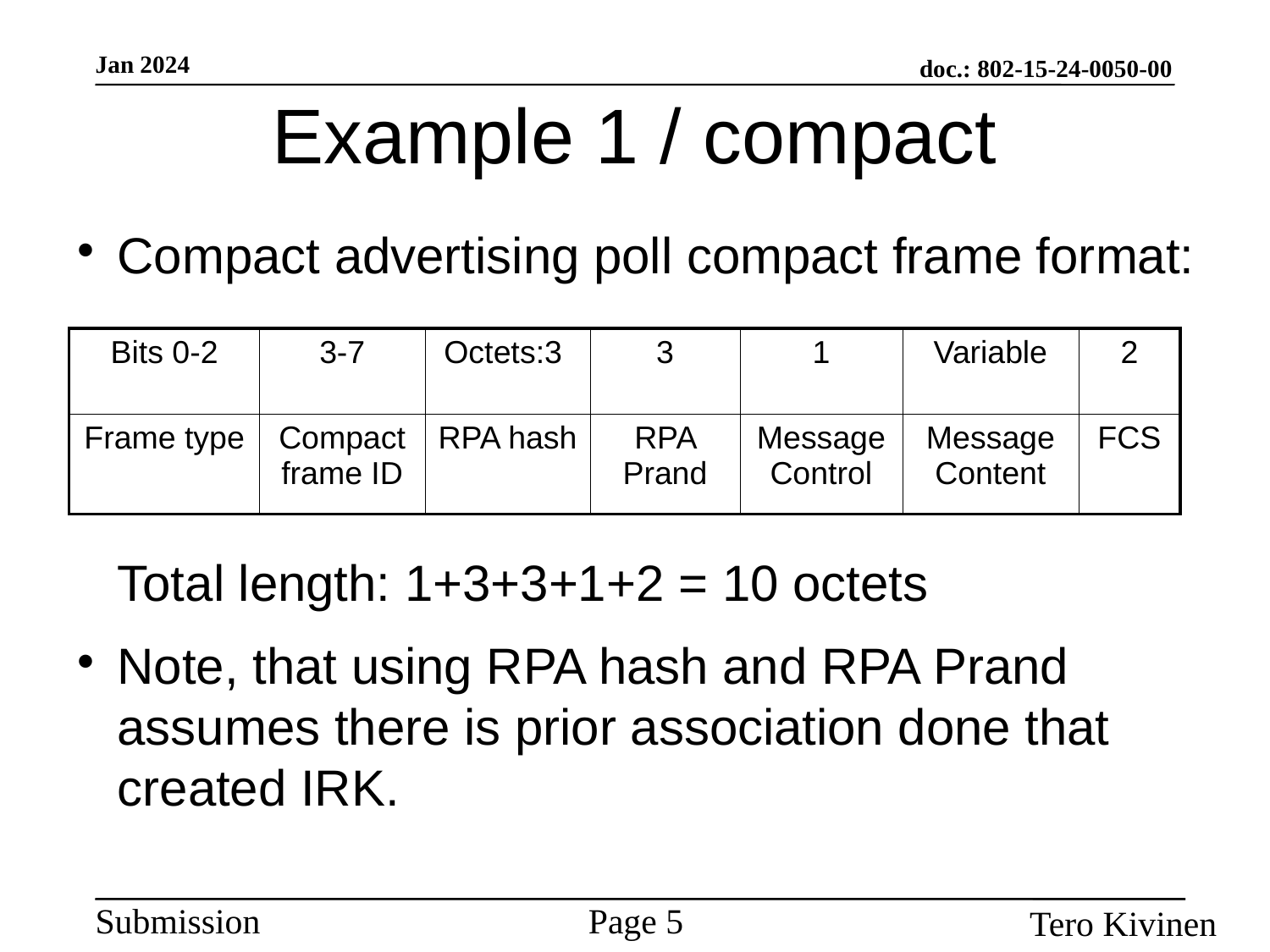

# Example 1 / compact
Compact advertising poll compact frame format:
Total length: 1+3+3+1+2 = 10 octets
Note, that using RPA hash and RPA Prand assumes there is prior association done that created IRK.
| Bits 0-2 | 3-7 | Octets:3 | 3 | 1 | Variable | 2 |
| --- | --- | --- | --- | --- | --- | --- |
| Frame type | Compact frame ID | RPA hash | RPA Prand | Message Control | Message Content | FCS |